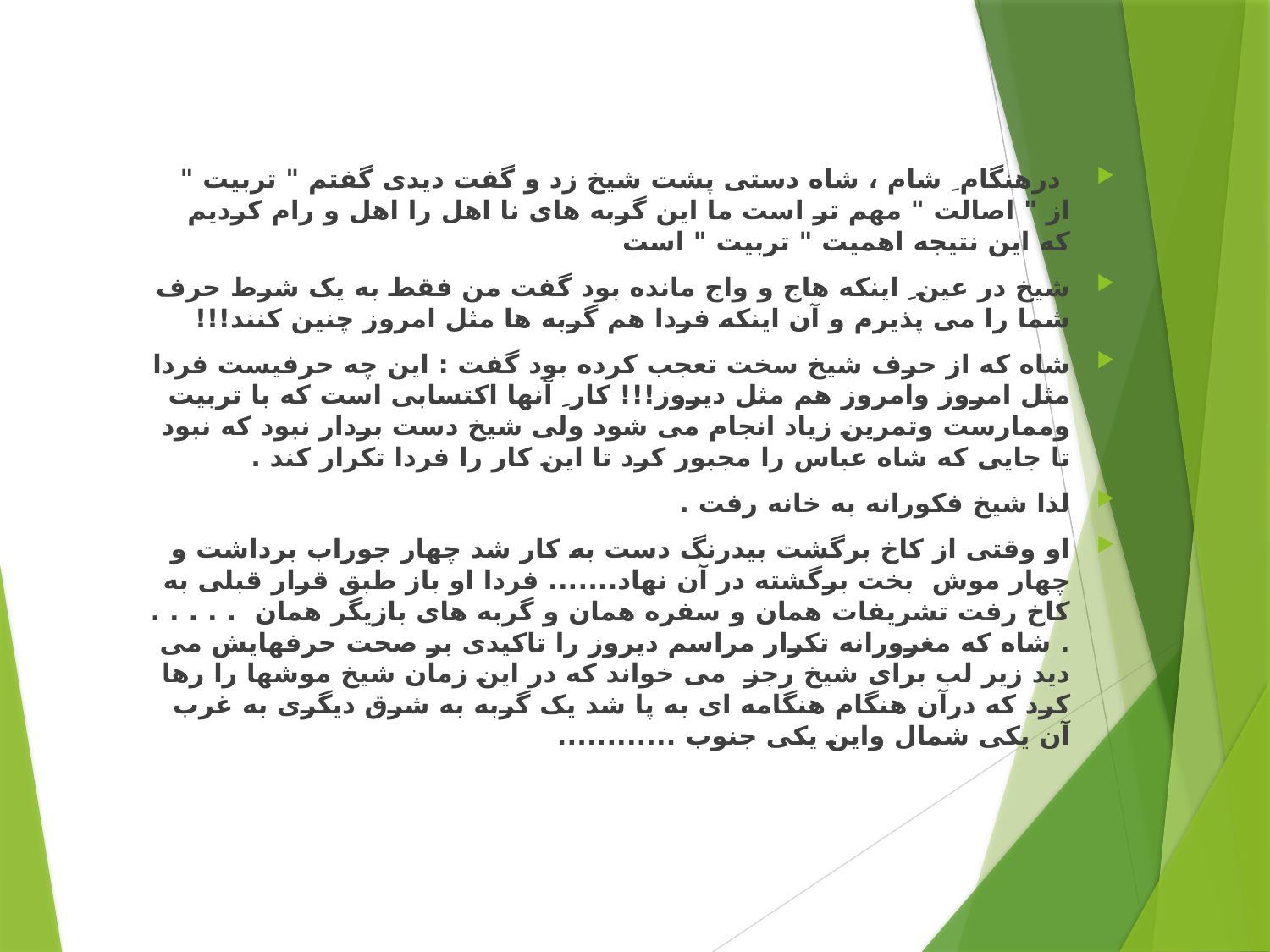

درهنگام ِ شام ، شاه دستی پشت شیخ زد و گفت دیدی گفتم " تربیت " از " اصالت " مهم تر است ما این گربه های نا اهل را اهل و رام کردیم که این نتیجه اهميت " تربیت " است
شیخ در عین ِ اینکه هاج و واج مانده بود گفت من فقط به یک شرط حرف شما را می پذیرم و آن اینکه فردا هم گربه ها مثل امروز چنین کنند!!!
شاه که از حرف شیخ سخت تعجب کرده بود گفت : این چه حرفیست فردا مثل امروز وامروز هم مثل دیروز!!! کار ِ آنها اکتسابی است که با تربيت وممارست وتمرین زیاد انجام می شود ولی شیخ دست بردار نبود که نبود تا جایی که شاه عباس را مجبور کرد تا این کار را فردا تکرار کند .
لذا شیخ فکورانه به خانه رفت .
او وقتی از کاخ برگشت بیدرنگ دست به کار شد چهار جوراب برداشت و چهار موش  بخت برگشته در آن نهاد....... فردا او باز طبق قرار قبلی به کاخ رفت تشریفات همان و سفره همان و گربه های بازیگر همان  . . . . . . شاه که مغرورانه تکرار مراسم دیروز را تاکیدی بر صحت حرفهایش می دید زیر لب برای شیخ رجز  می خواند که در این زمان شیخ موشها را رها کرد که درآن هنگام هنگامه ای به پا شد یک گربه به شرق دیگری به غرب آن یکی شمال واین یکی جنوب ............